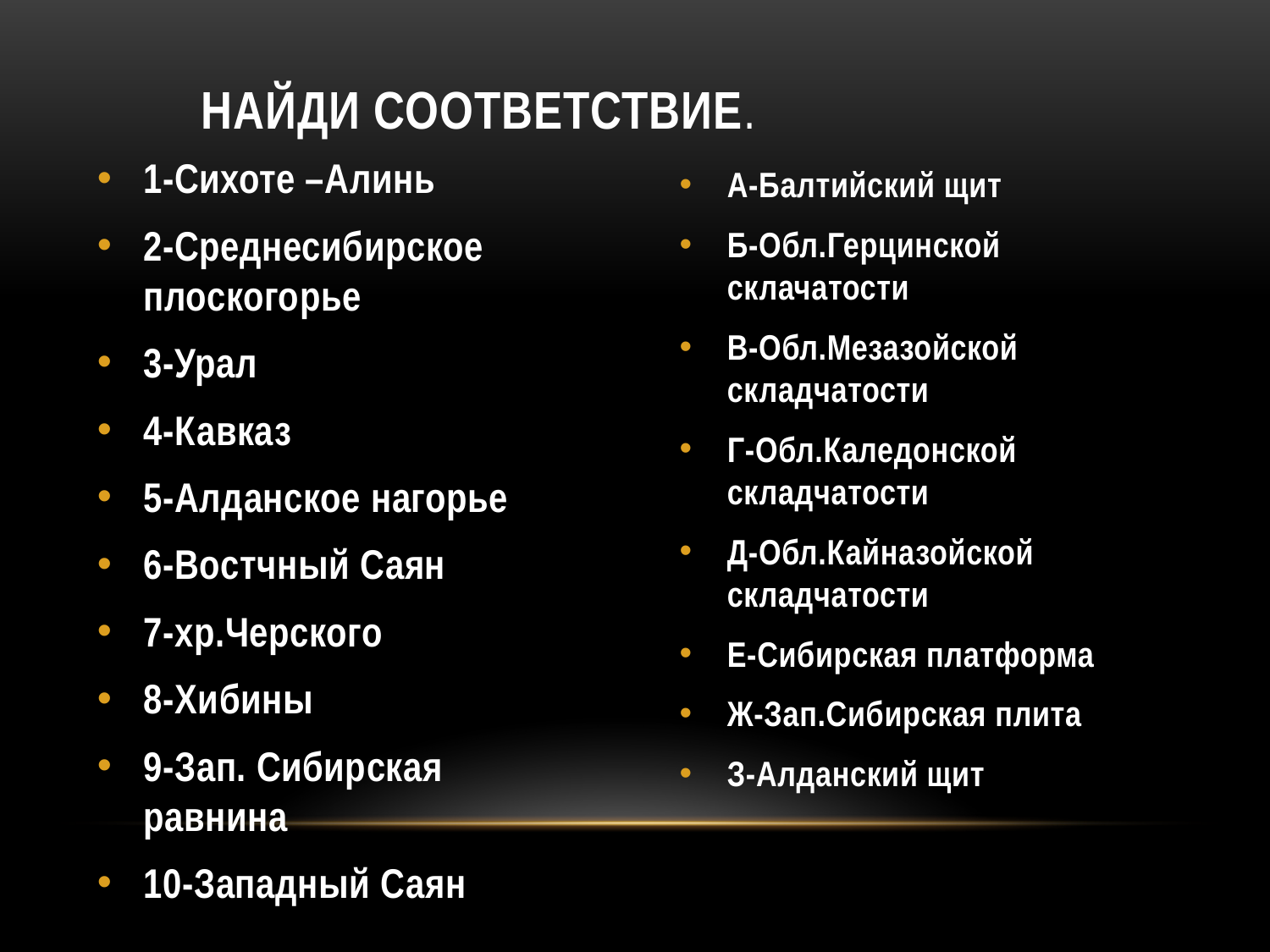

# Найди соответствие.
1-Сихоте –Алинь
2-Среднесибирское плоскогорье
3-Урал
4-Кавказ
5-Алданское нагорье
6-Востчный Саян
7-хр.Черского
8-Хибины
9-Зап. Сибирская равнина
10-Западный Саян

А-Балтийский щит
Б-Обл.Герцинской склачатости
В-Обл.Мезазойской складчатости
Г-Обл.Каледонской складчатости
Д-Обл.Кайназойской складчатости
Е-Сибирская платформа
Ж-Зап.Сибирская плита
З-Алданский щит